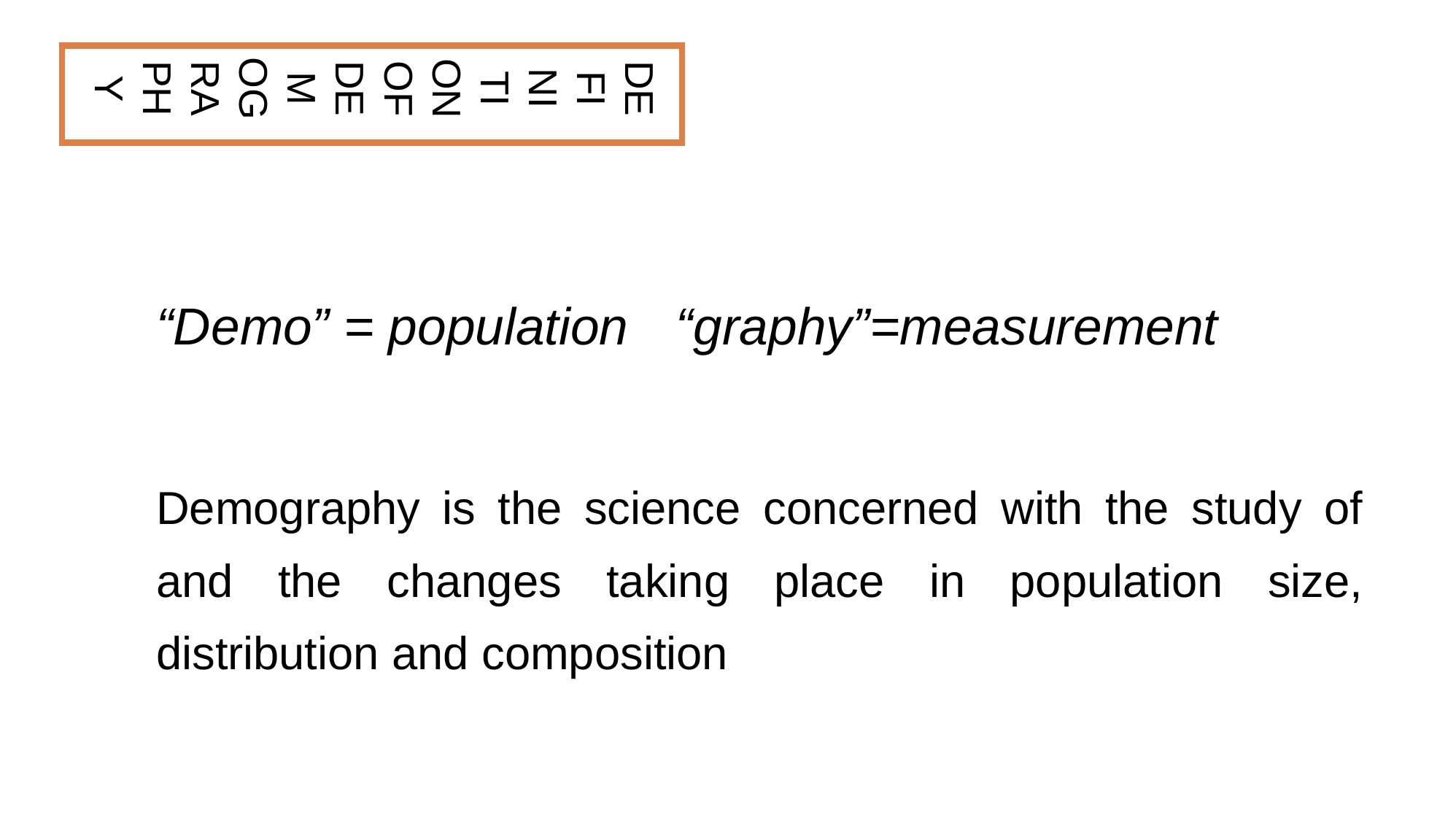

DEFINITION OF DEMOGRAPHY

	“Demo” = population 		“graphy”=measurement

	Demography is the science concerned with the study of and the changes taking place in population size, distribution and composition